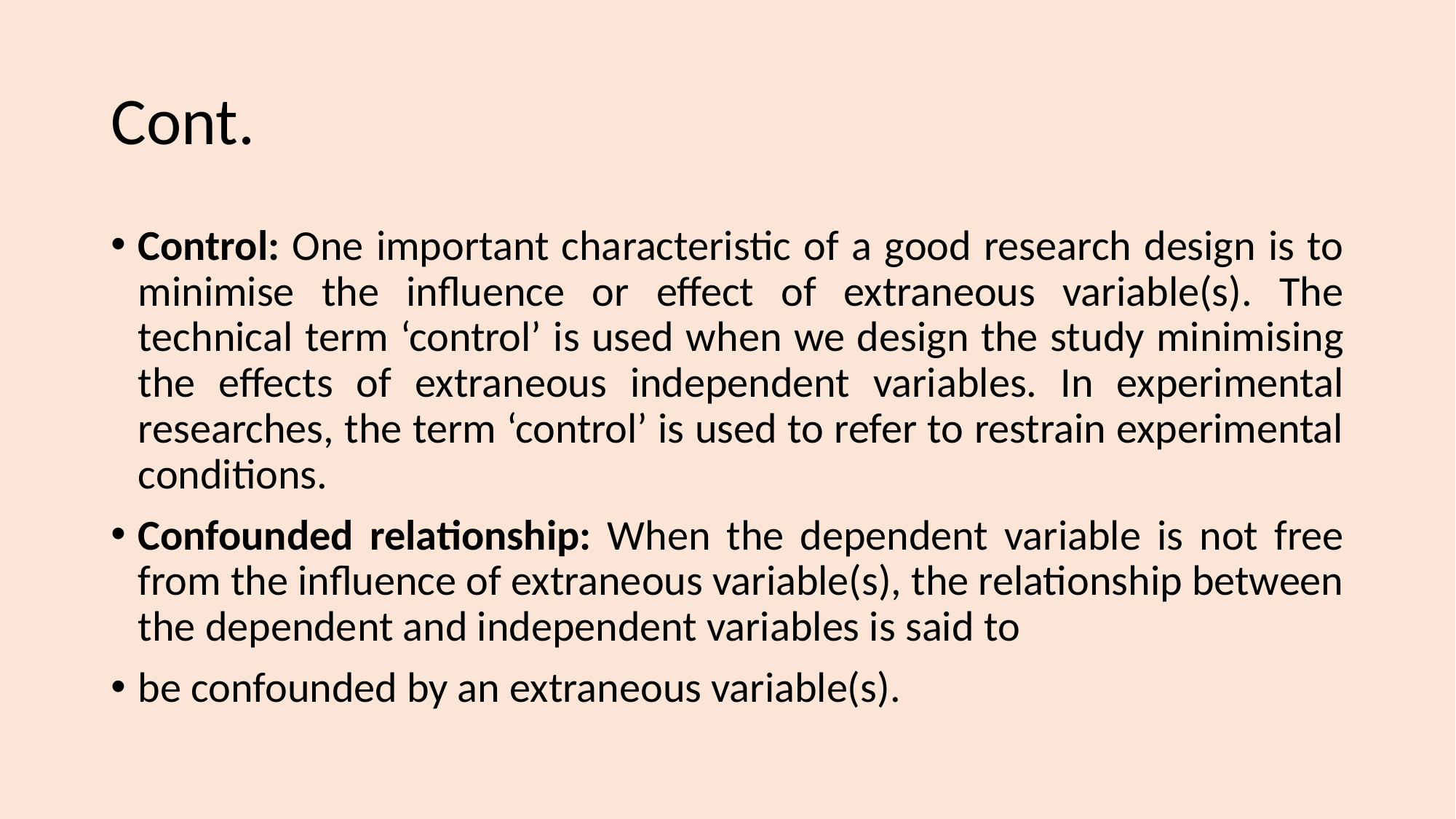

# Cont.
Control: One important characteristic of a good research design is to minimise the influence or effect of extraneous variable(s). The technical term ‘control’ is used when we design the study minimising the effects of extraneous independent variables. In experimental researches, the term ‘control’ is used to refer to restrain experimental conditions.
Confounded relationship: When the dependent variable is not free from the influence of extraneous variable(s), the relationship between the dependent and independent variables is said to
be confounded by an extraneous variable(s).